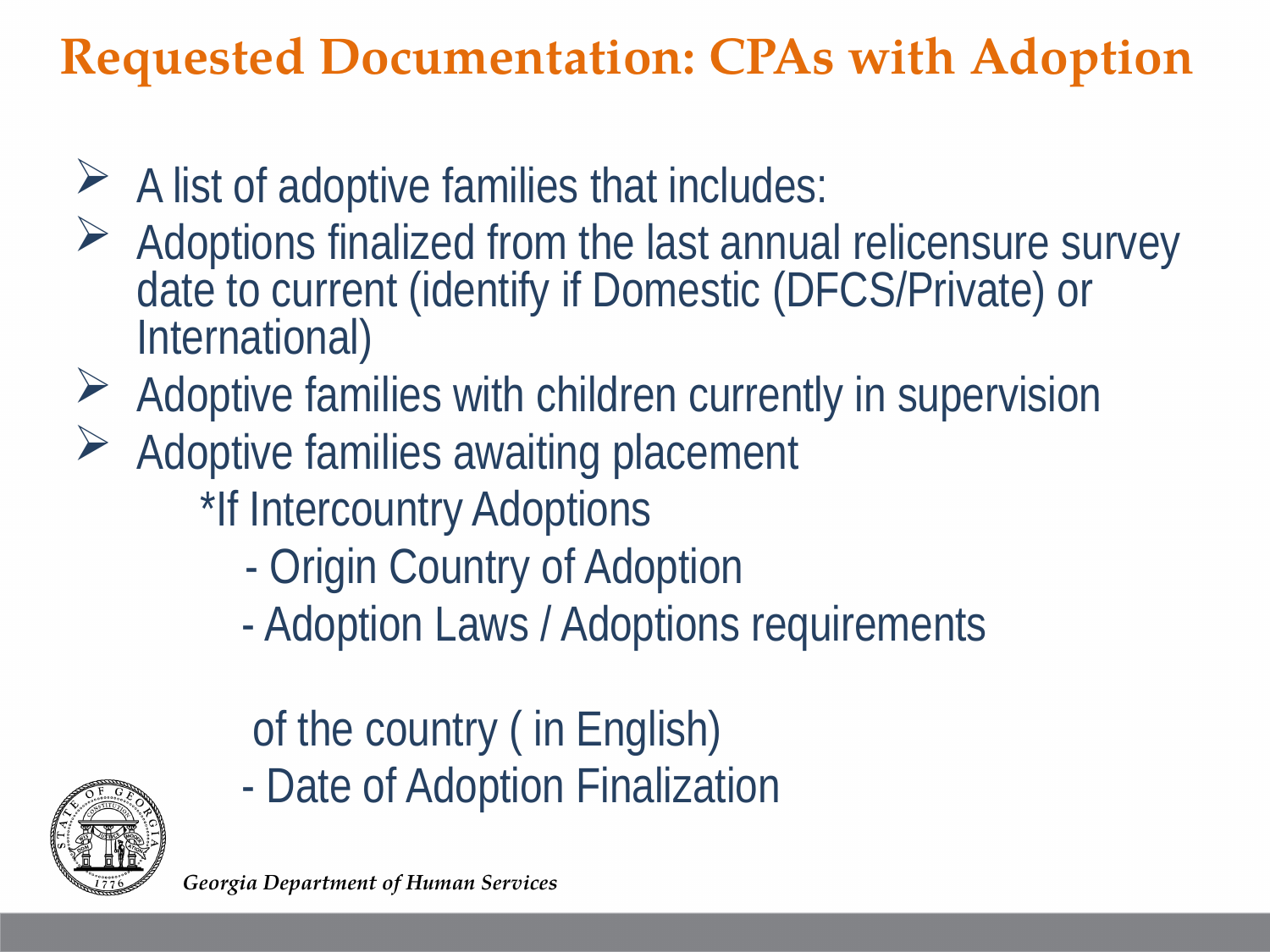

Requested Documentation: CPAs with Adoption

A list of adoptive families that includes:
Adoptions finalized from the last annual relicensure survey date to current (identify if Domestic (DFCS/Private) or International)
Adoptive families with children currently in supervision
Adoptive families awaiting placement
	*If Intercountry Adoptions
	    - Origin Country of Adoption
               - Adoption Laws / Adoptions requirements
                of the country ( in English)
               - Date of Adoption Finalization

Georgia Department of Human Services